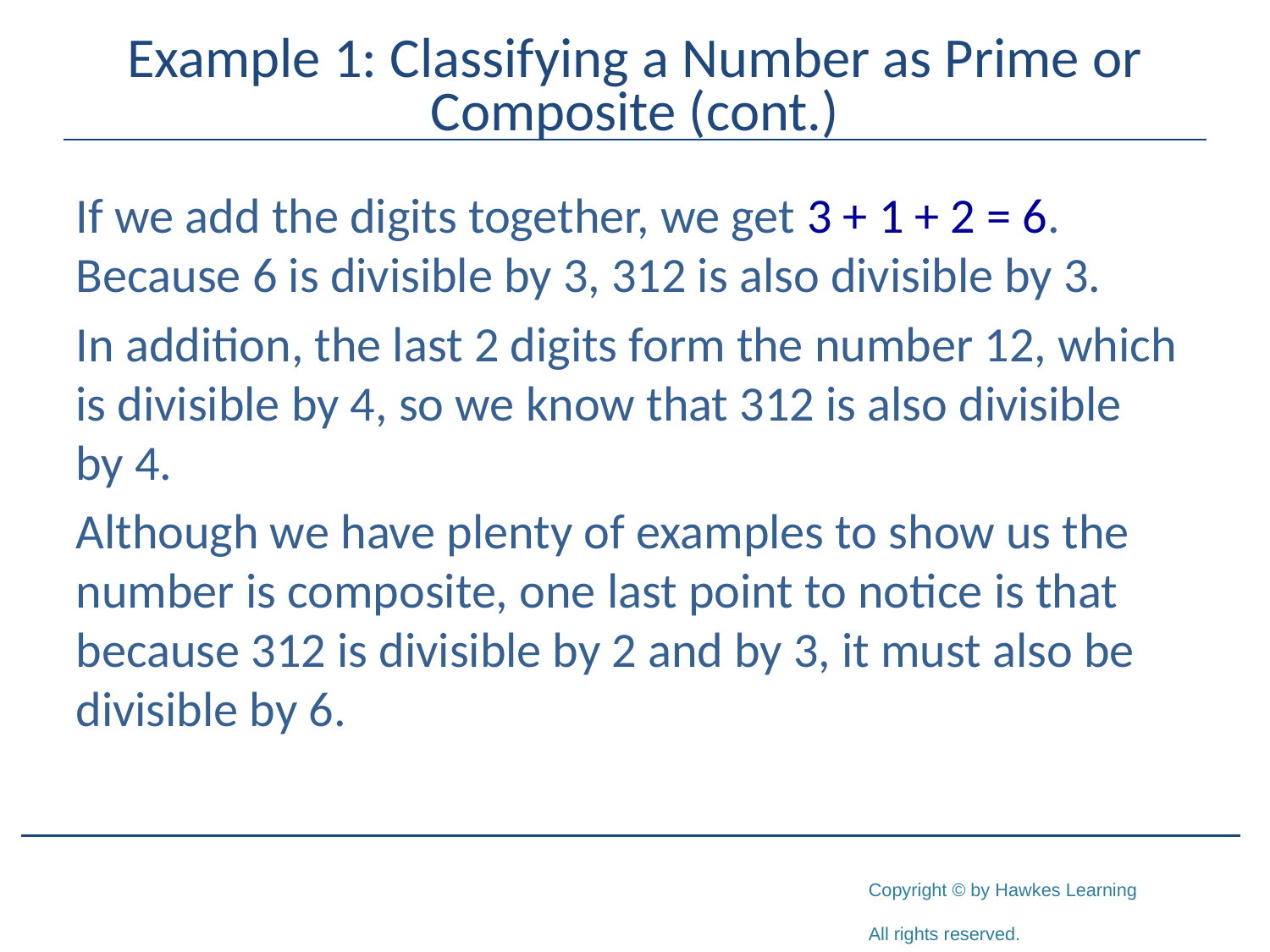

# Example 1: Classifying a Number as Prime or Composite (cont.)
If we add the digits together, we get 3 + 1 + 2 = 6. Because 6 is divisible by 3, 312 is also divisible by 3.
In addition, the last 2 digits form the number 12, which is divisible by 4, so we know that 312 is also divisible by 4.
Although we have plenty of examples to show us the number is composite, one last point to notice is that because 312 is divisible by 2 and by 3, it must also be divisible by 6.